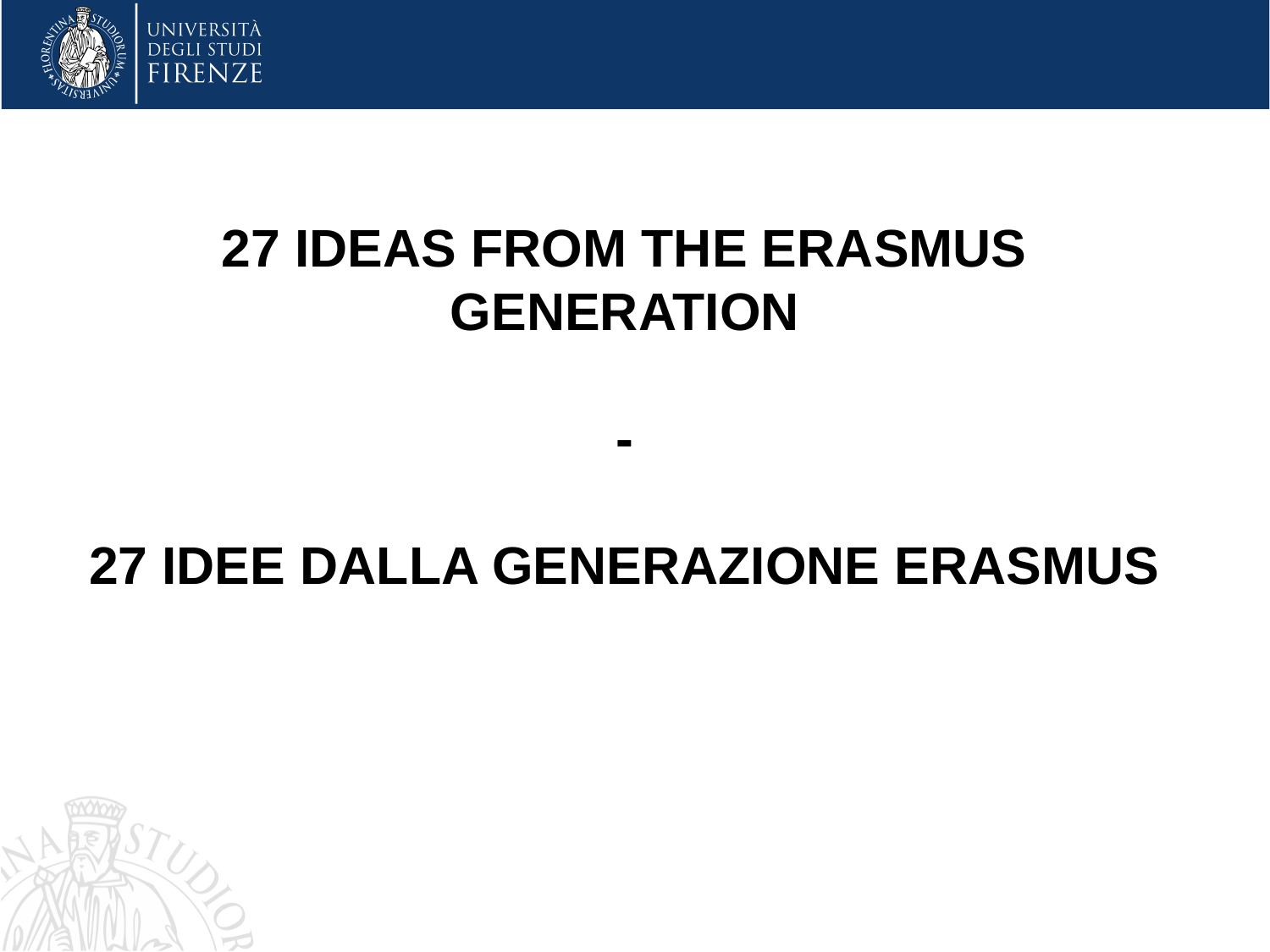

# 27 IDEAS FROM THE ERASMUS GENERATION

-

27 IDEE DALLA GENERAZIONE ERASMUS